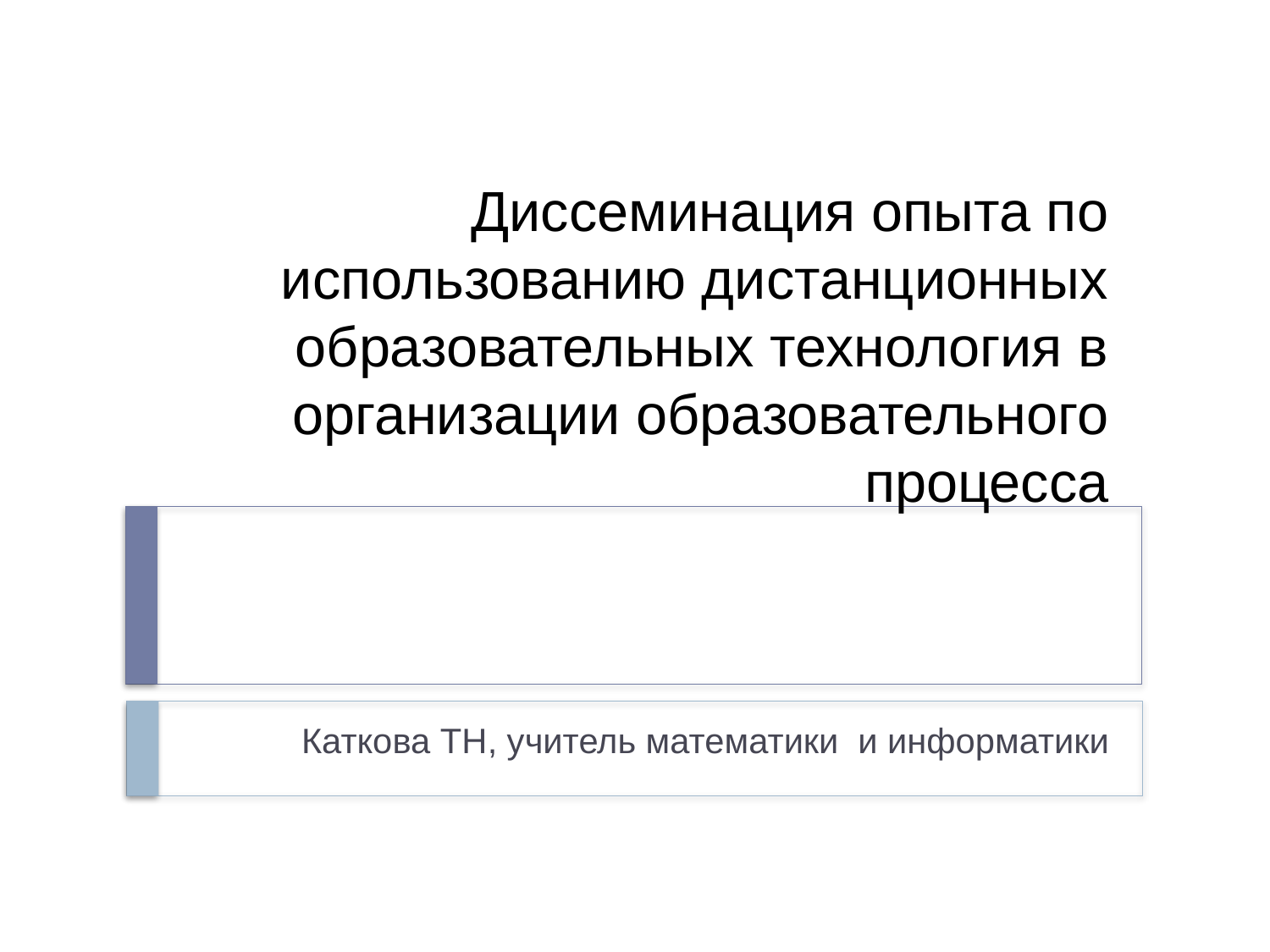

# Диссеминация опыта по использованию дистанционных образовательных технология в организации образовательного процесса
Каткова ТН, учитель математики  и информатики